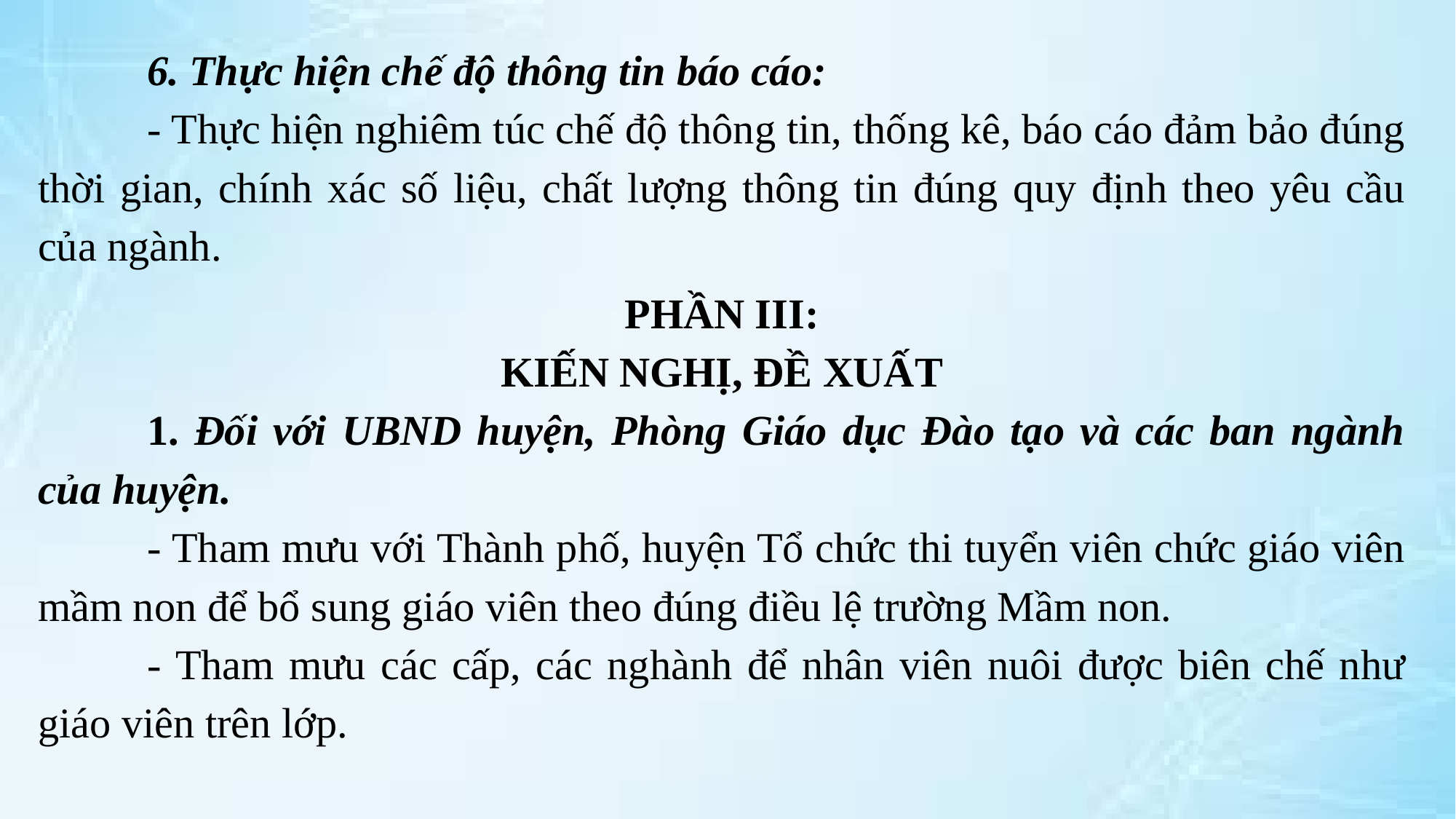

6. Thực hiện chế độ thông tin báo cáo:
	- Thực hiện nghiêm túc chế độ thông tin, thống kê, báo cáo đảm bảo đúng thời gian, chính xác số liệu, chất lượng thông tin đúng quy định theo yêu cầu của ngành.
PHẦN III:
KIẾN NGHỊ, ĐỀ XUẤT
	1. Đối với UBND huyện, Phòng Giáo dục Đào tạo và các ban ngành của huyện.
	- Tham mưu với Thành phố, huyện Tổ chức thi tuyển viên chức giáo viên mầm non để bổ sung giáo viên theo đúng điều lệ trường Mầm non.
	- Tham mưu các cấp, các nghành để nhân viên nuôi được biên chế như giáo viên trên lớp.